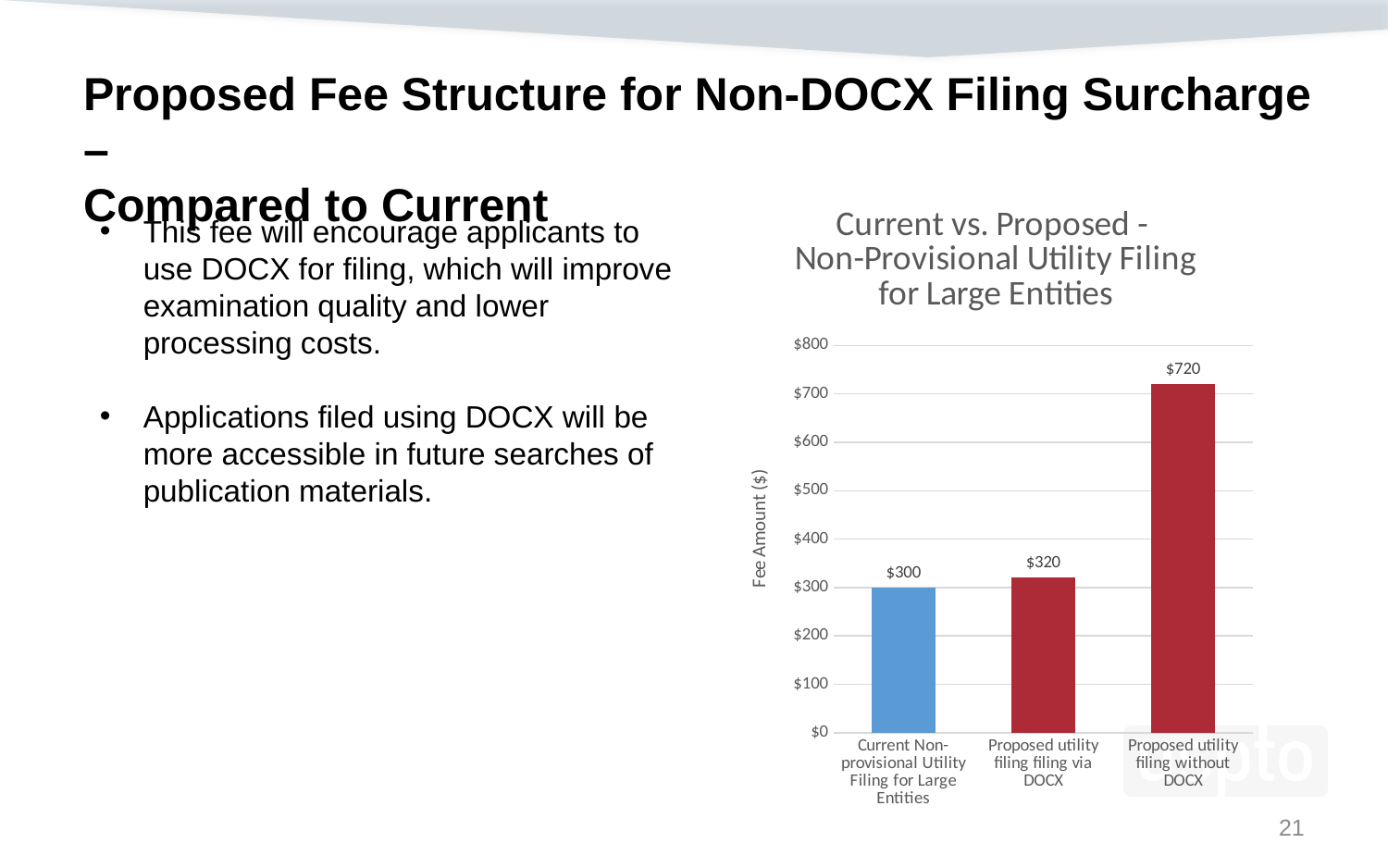

# Proposed Fee Structure for Non-DOCX Filing Surcharge – Compared to Current

### Chart: Current vs. Proposed -
Non-Provisional Utility Filing for Large Entities

| Category |  |
|---|---|
| Current Non-provisional Utility Filing for Large Entities | 300.0 |
| Proposed utility filing filing via DOCX | 320.0 |
| Proposed utility filing without DOCX | 720.0 |
This fee will encourage applicants to use DOCX for filing, which will improve examination quality and lower processing costs.

Applications filed using DOCX will be more accessible in future searches of publication materials.
21